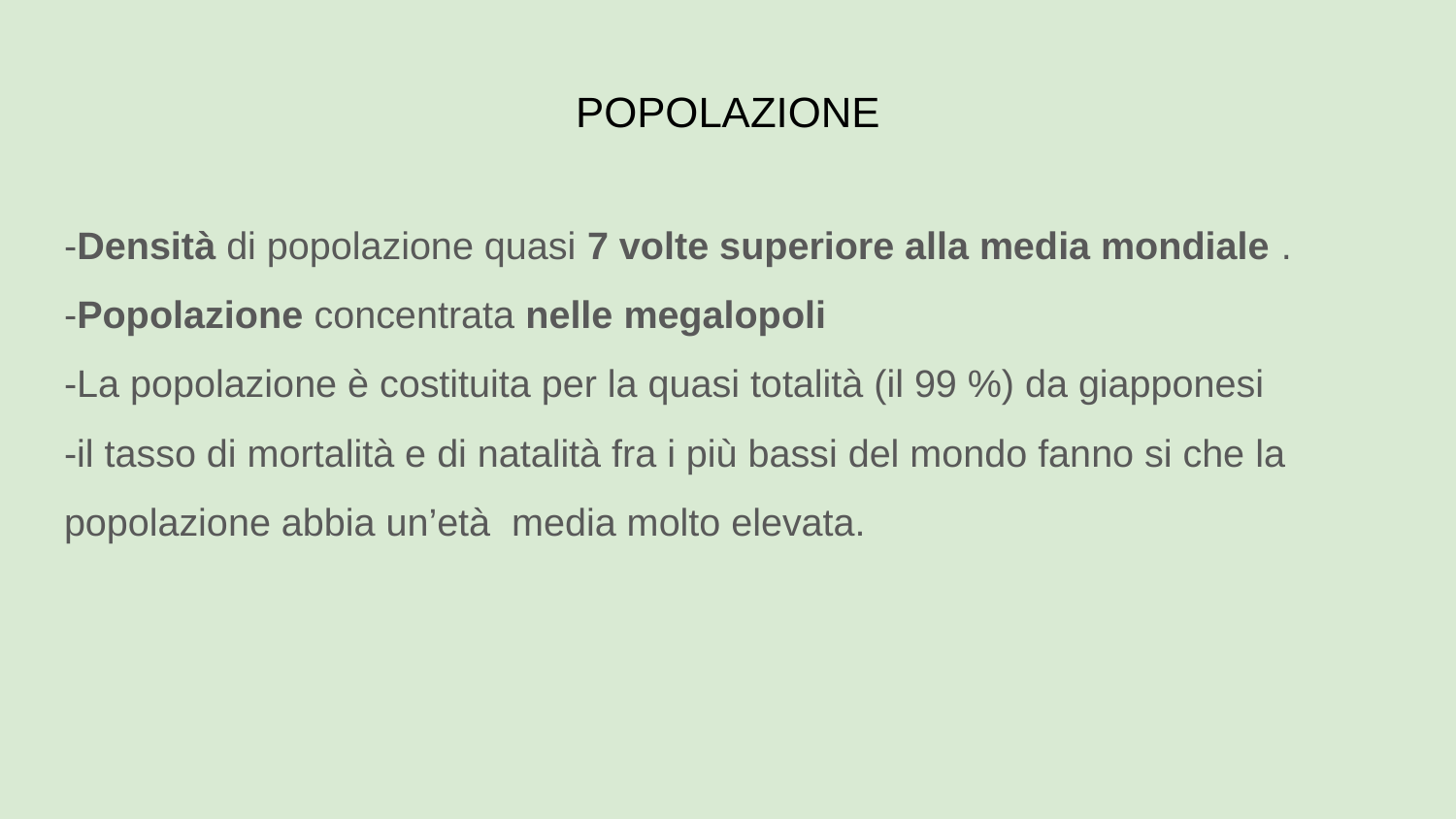

# POPOLAZIONE
-Densità di popolazione quasi 7 volte superiore alla media mondiale .
-Popolazione concentrata nelle megalopoli
-La popolazione è costituita per la quasi totalità (il 99 %) da giapponesi
-il tasso di mortalità e di natalità fra i più bassi del mondo fanno si che la popolazione abbia un’età  media molto elevata.